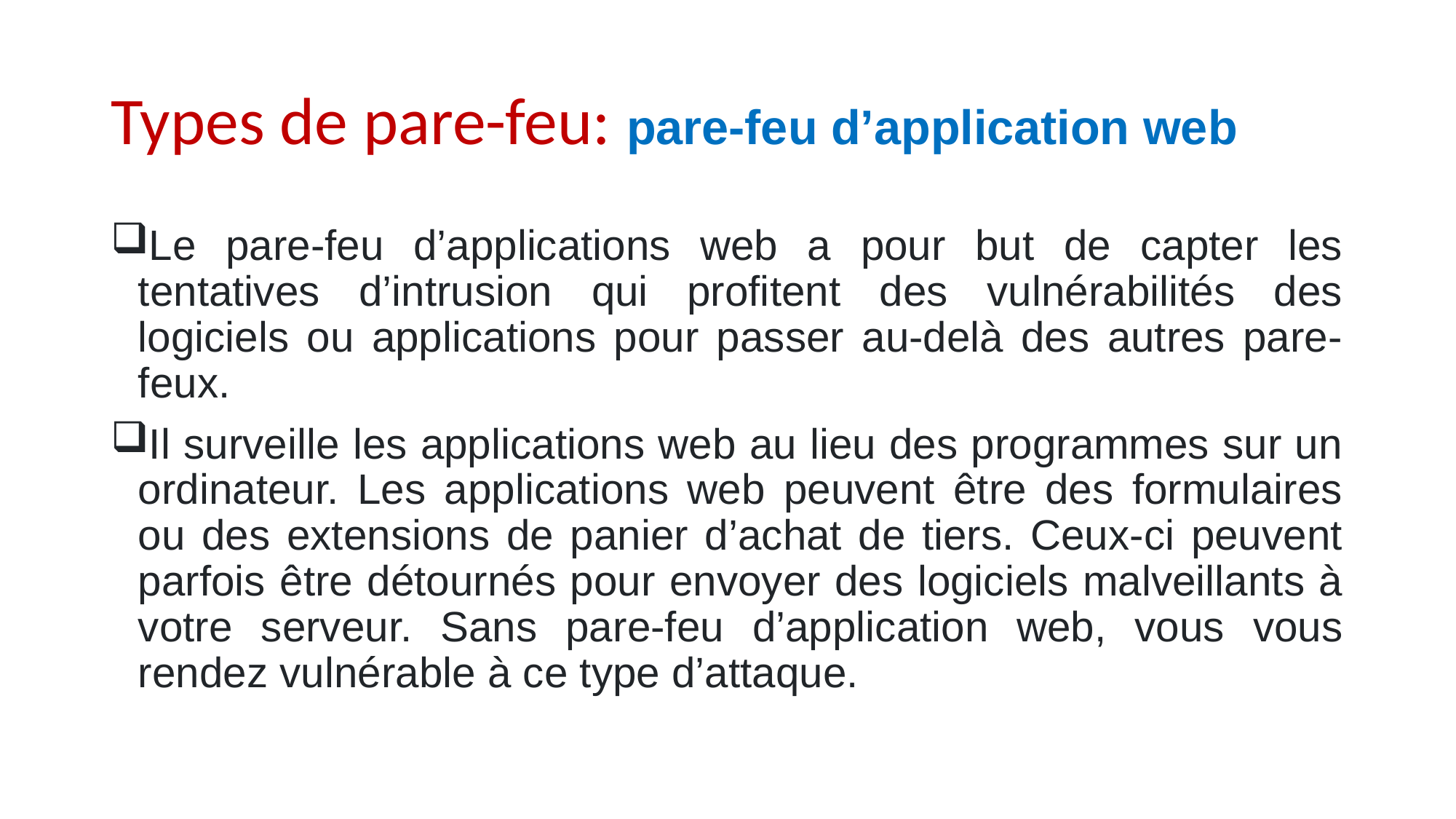

# Types de pare-feu: pare-feu d’application web
Le pare-feu d’applications web a pour but de capter les tentatives d’intrusion qui profitent des vulnérabilités des logiciels ou applications pour passer au-delà des autres pare-feux.
Il surveille les applications web au lieu des programmes sur un ordinateur. Les applications web peuvent être des formulaires ou des extensions de panier d’achat de tiers. Ceux-ci peuvent parfois être détournés pour envoyer des logiciels malveillants à votre serveur. Sans pare-feu d’application web, vous vous rendez vulnérable à ce type d’attaque.